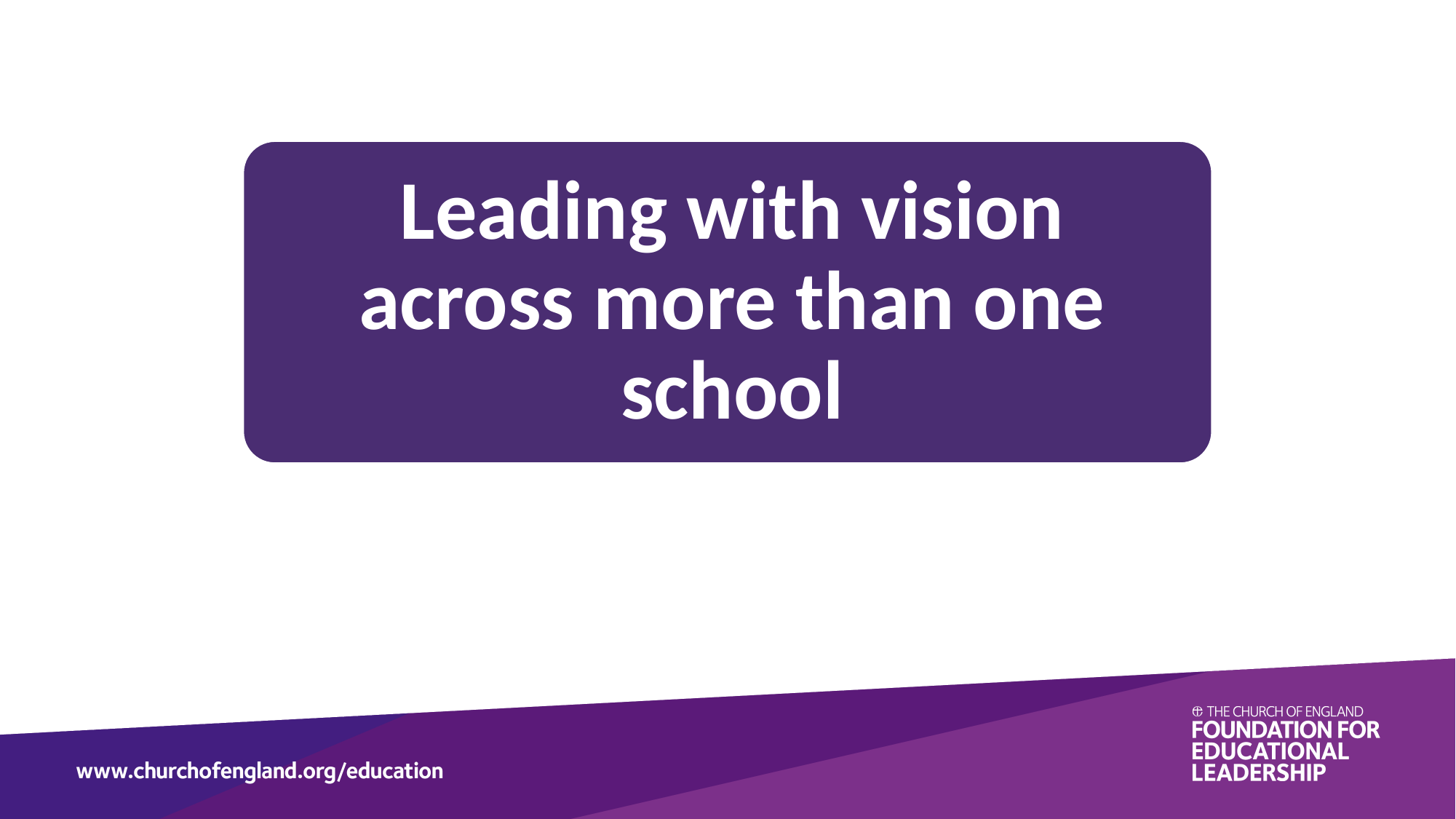

Leading with vision across more than one school